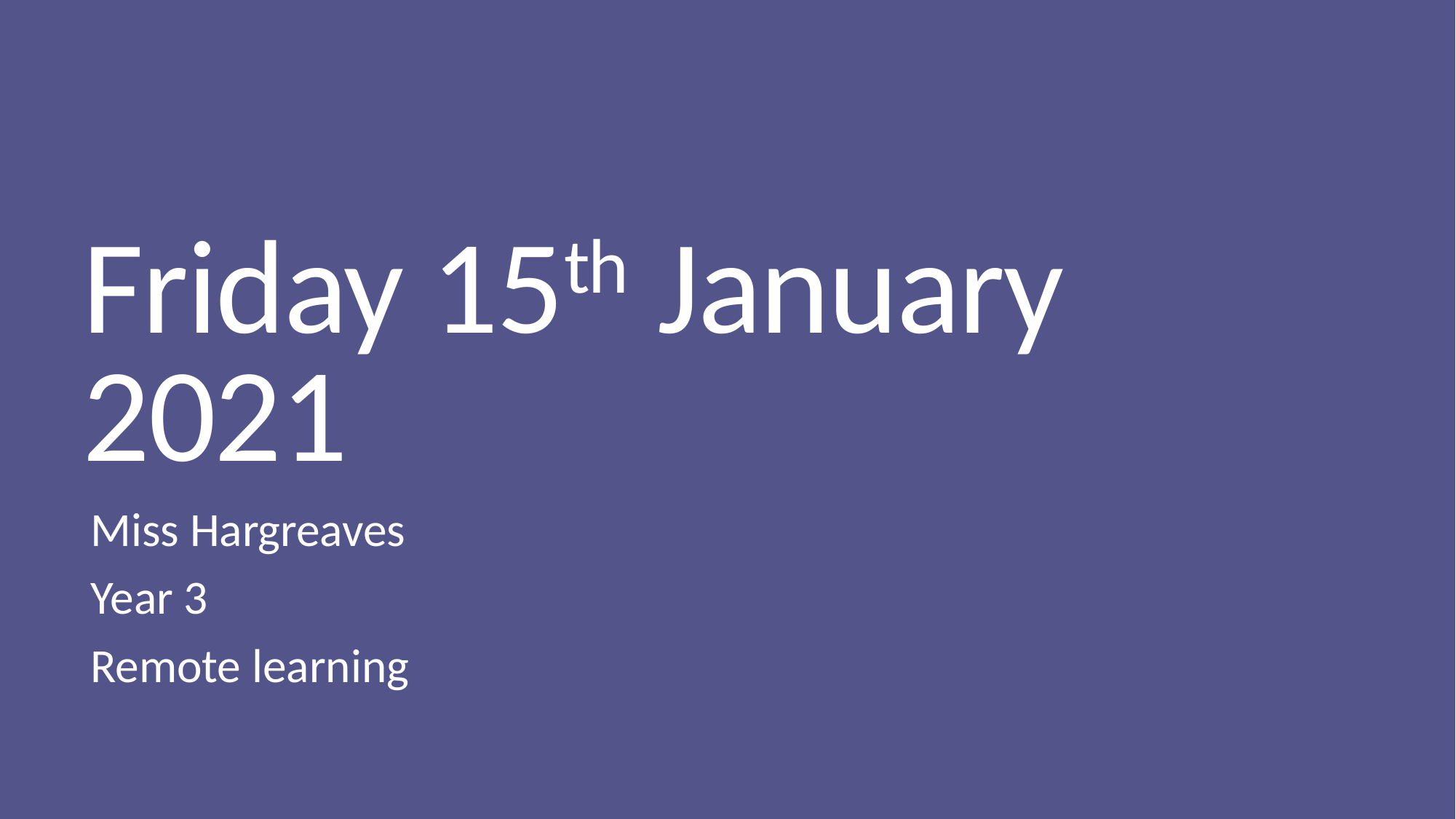

# Friday 15th January 2021
Miss Hargreaves
Year 3
Remote learning